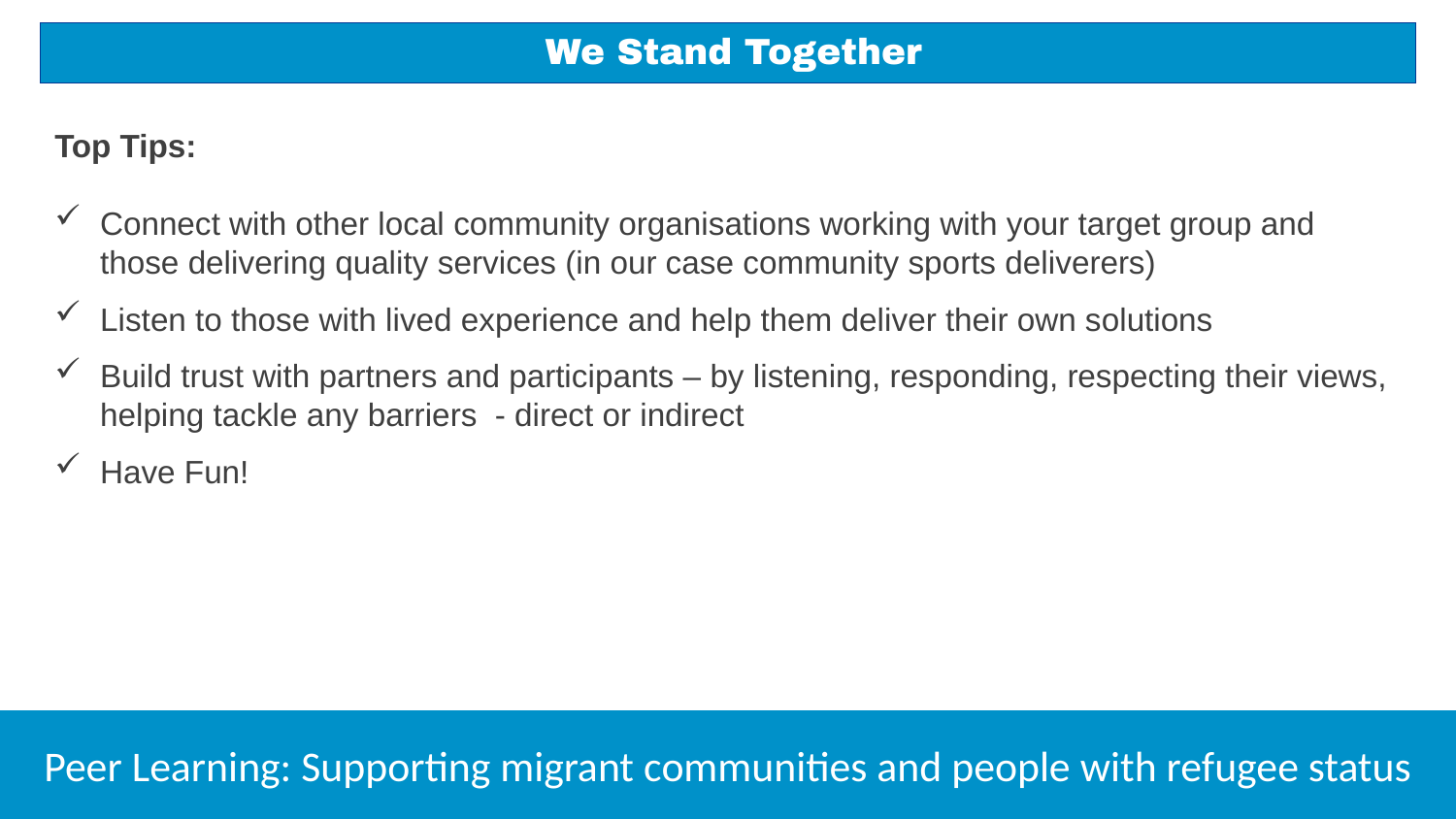

# We Stand Together
Top Tips:

Connect with other local community organisations working with your target group and those delivering quality services (in our case community sports deliverers)
Listen to those with lived experience and help them deliver their own solutions
Build trust with partners and participants – by listening, responding, respecting their views, helping tackle any barriers  - direct or indirect
Have Fun!

Peer Learning: Supporting migrant communities and people with refugee status
40